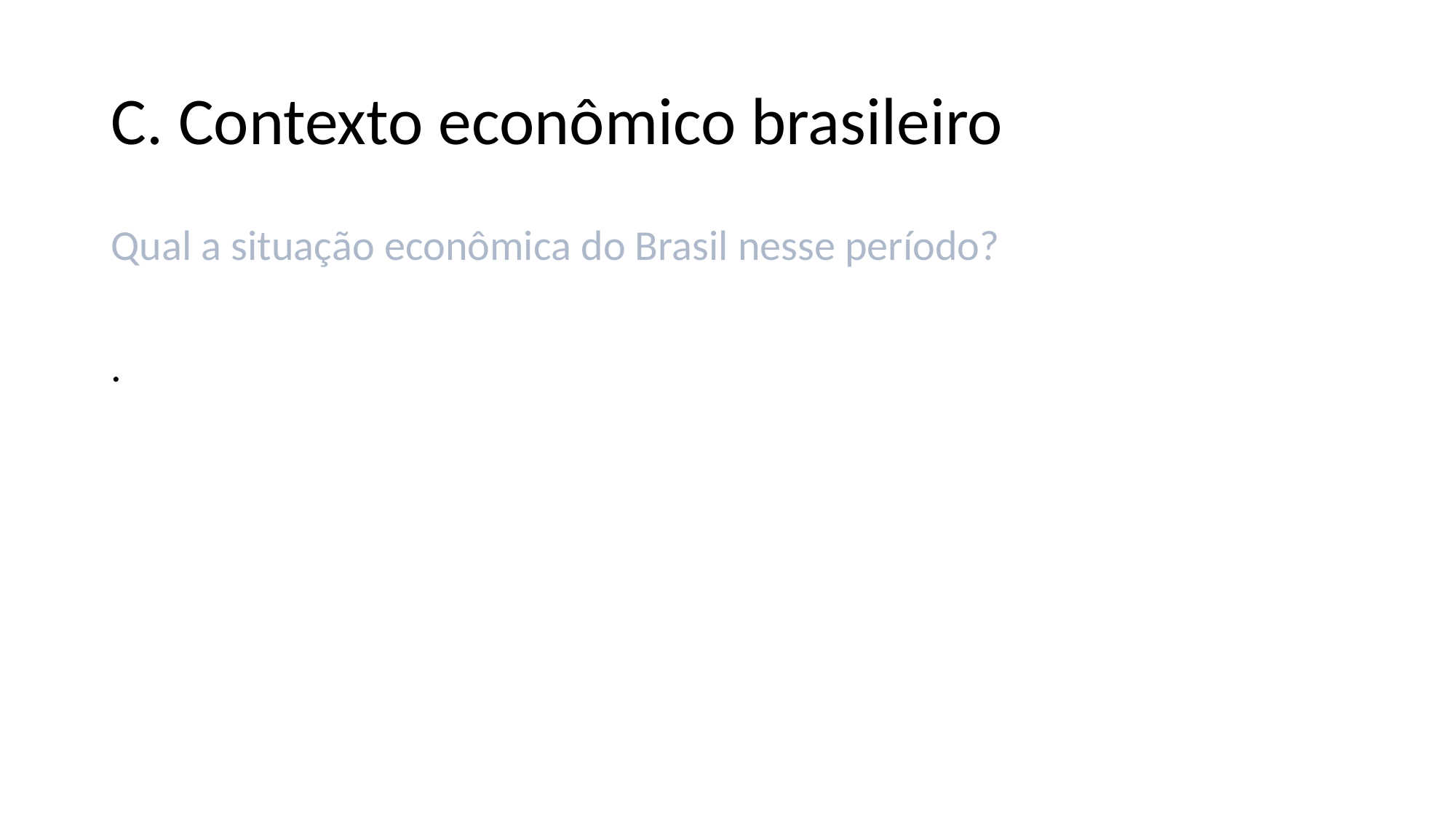

# C. Contexto econômico brasileiro
Qual a situação econômica do Brasil nesse período?

.